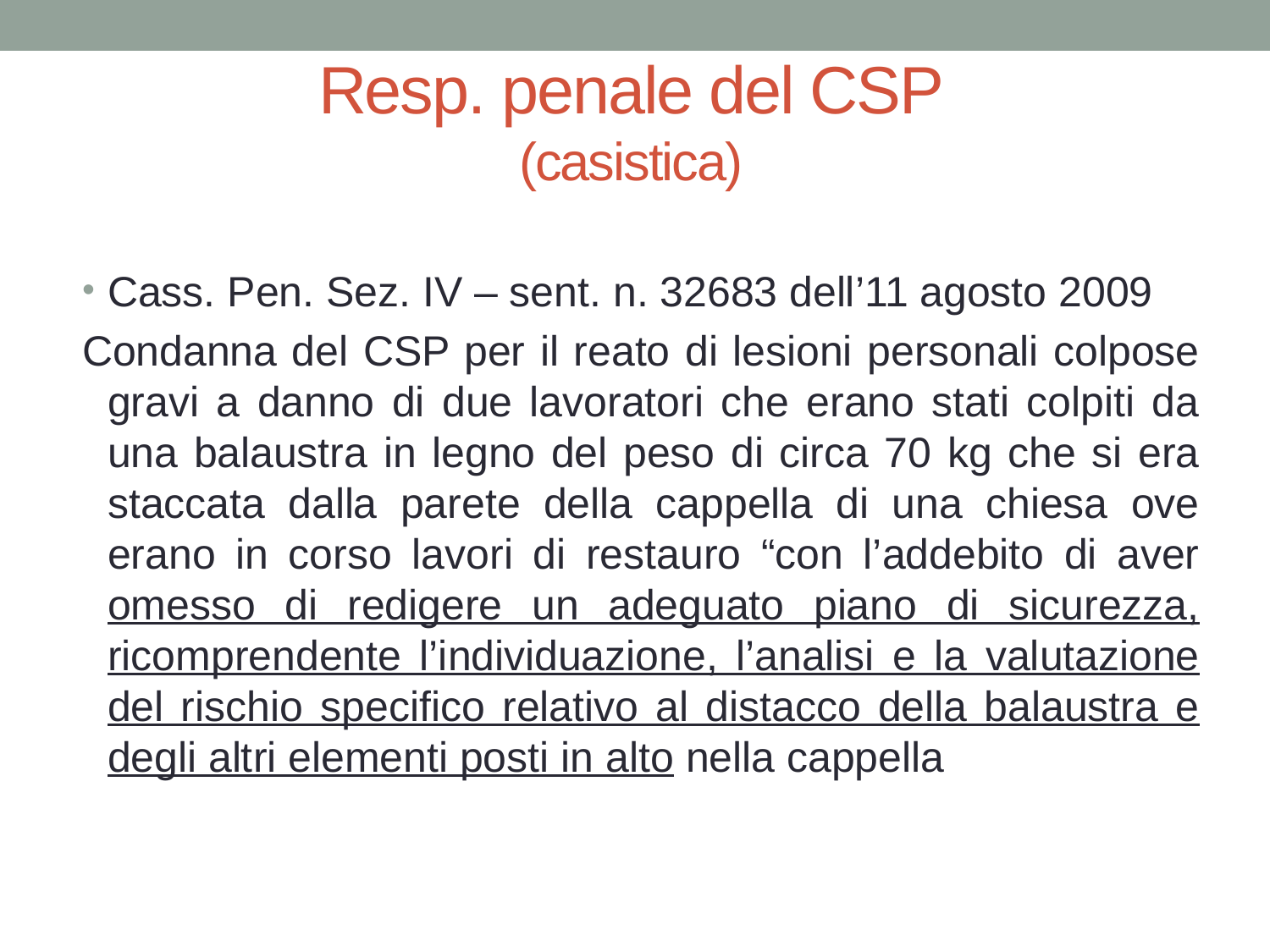

# Resp. penale del CSP (casistica)
Cass. Pen. Sez. IV – sent. n. 32683 dell’11 agosto 2009
Condanna del CSP per il reato di lesioni personali colpose gravi a danno di due lavoratori che erano stati colpiti da una balaustra in legno del peso di circa 70 kg che si era staccata dalla parete della cappella di una chiesa ove erano in corso lavori di restauro “con l’addebito di aver omesso di redigere un adeguato piano di sicurezza, ricomprendente l’individuazione, l’analisi e la valutazione del rischio specifico relativo al distacco della balaustra e degli altri elementi posti in alto nella cappella